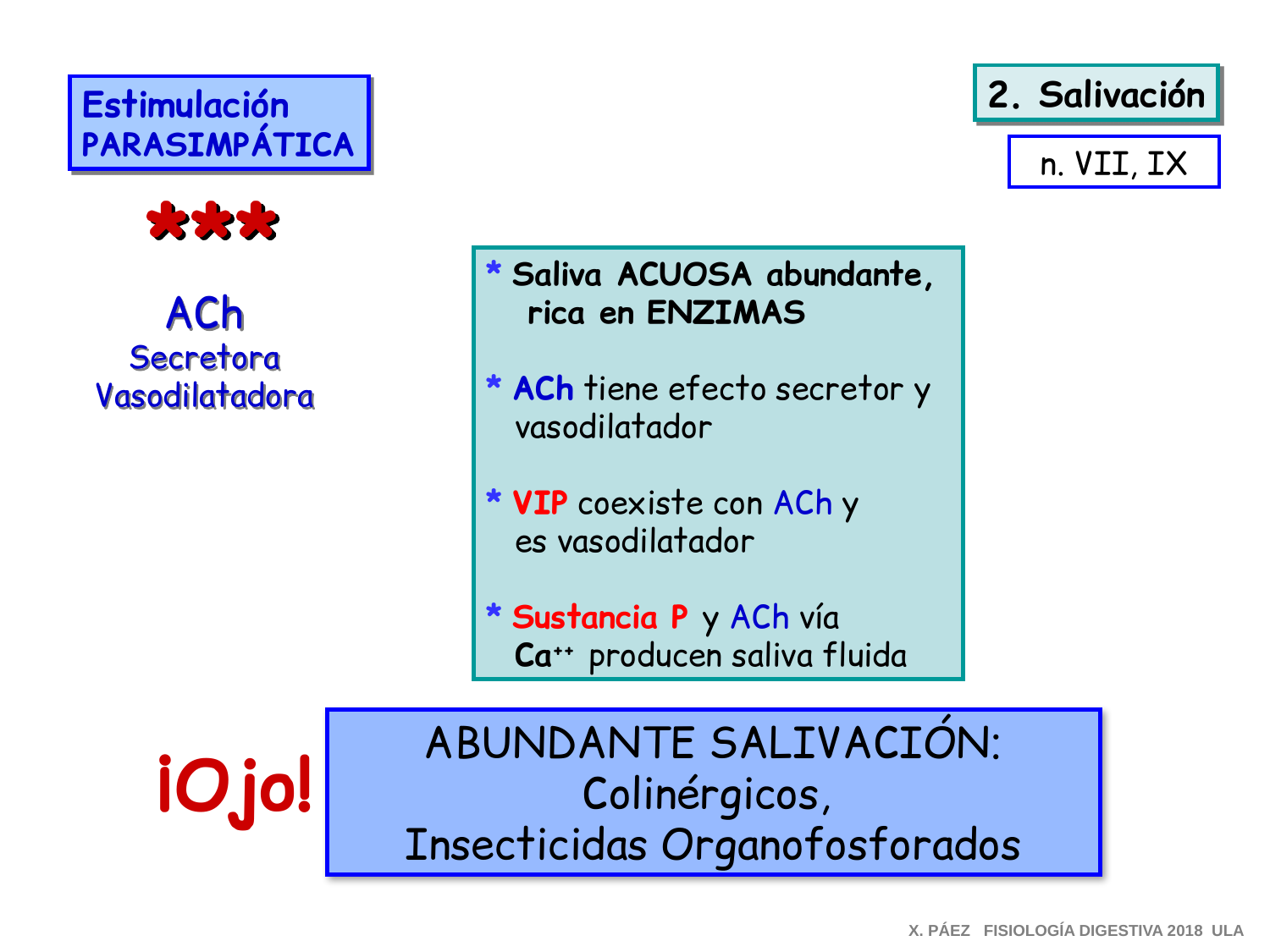

2. Salivación
Estimulación
PARASIMPÁTICA
n. VII, IX
***
* Saliva ACUOSA abundante,
   rica en ENZIMAS

* ACh tiene efecto secretor y
   vasodilatador

* VIP coexiste con ACh y
   es vasodilatador

* Sustancia P y ACh vía
   Ca++ producen saliva fluida
ACh
Secretora
Vasodilatadora
ABUNDANTE SALIVACIÓN: Colinérgicos,
Insecticidas Organofosforados
¡Ojo!
X. PÁEZ   FISIOLOGÍA DIGESTIVA 2018  ULA